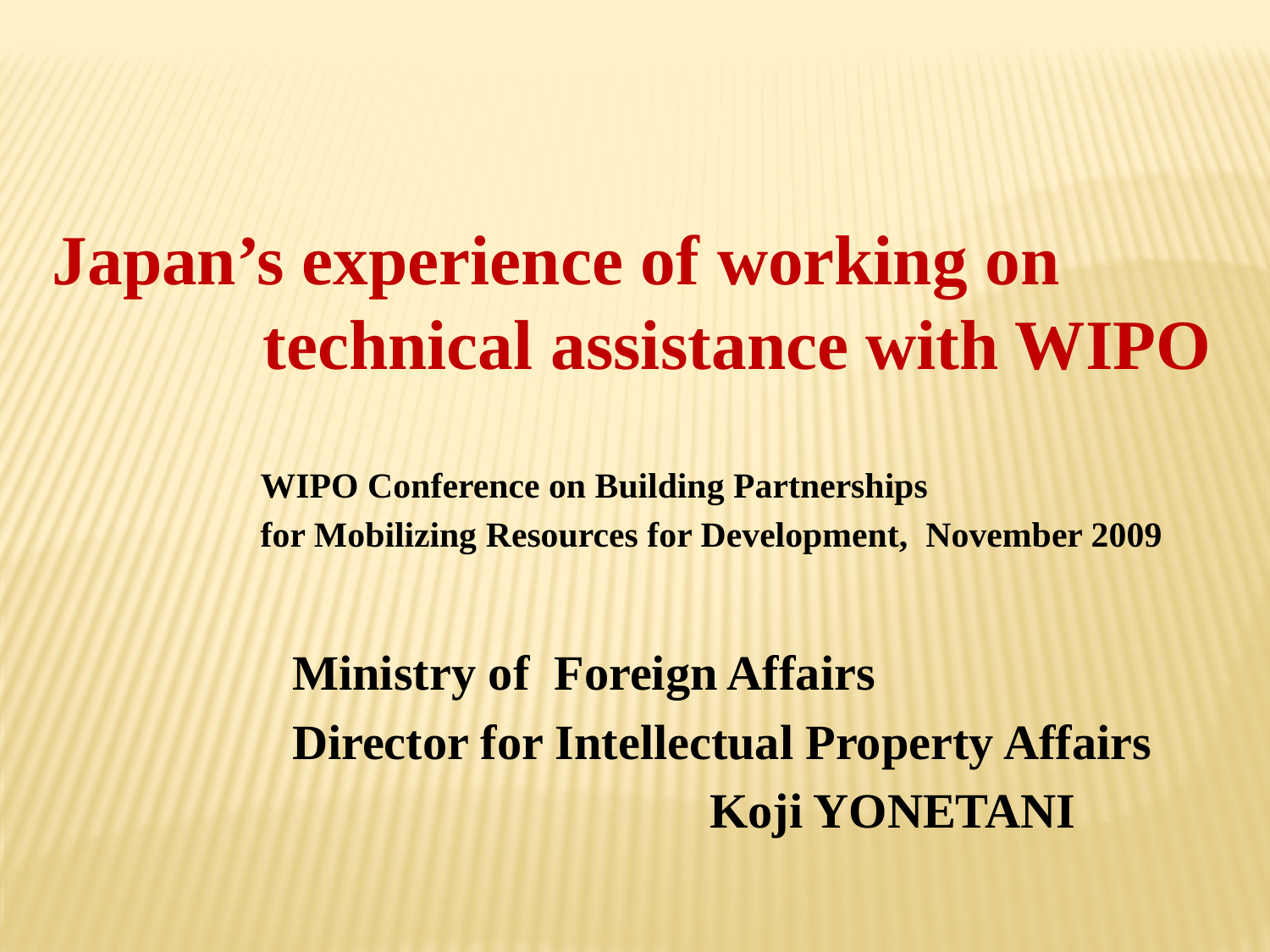

Japan’s experience of working on
            technical assistance with WIPO
WIPO Conference on Building Partnerships
for Mobilizing Resources for Development,  November 2009

Ministry of  Foreign Affairs
Director for Intellectual Property Affairs
                                  Koji YONETANI